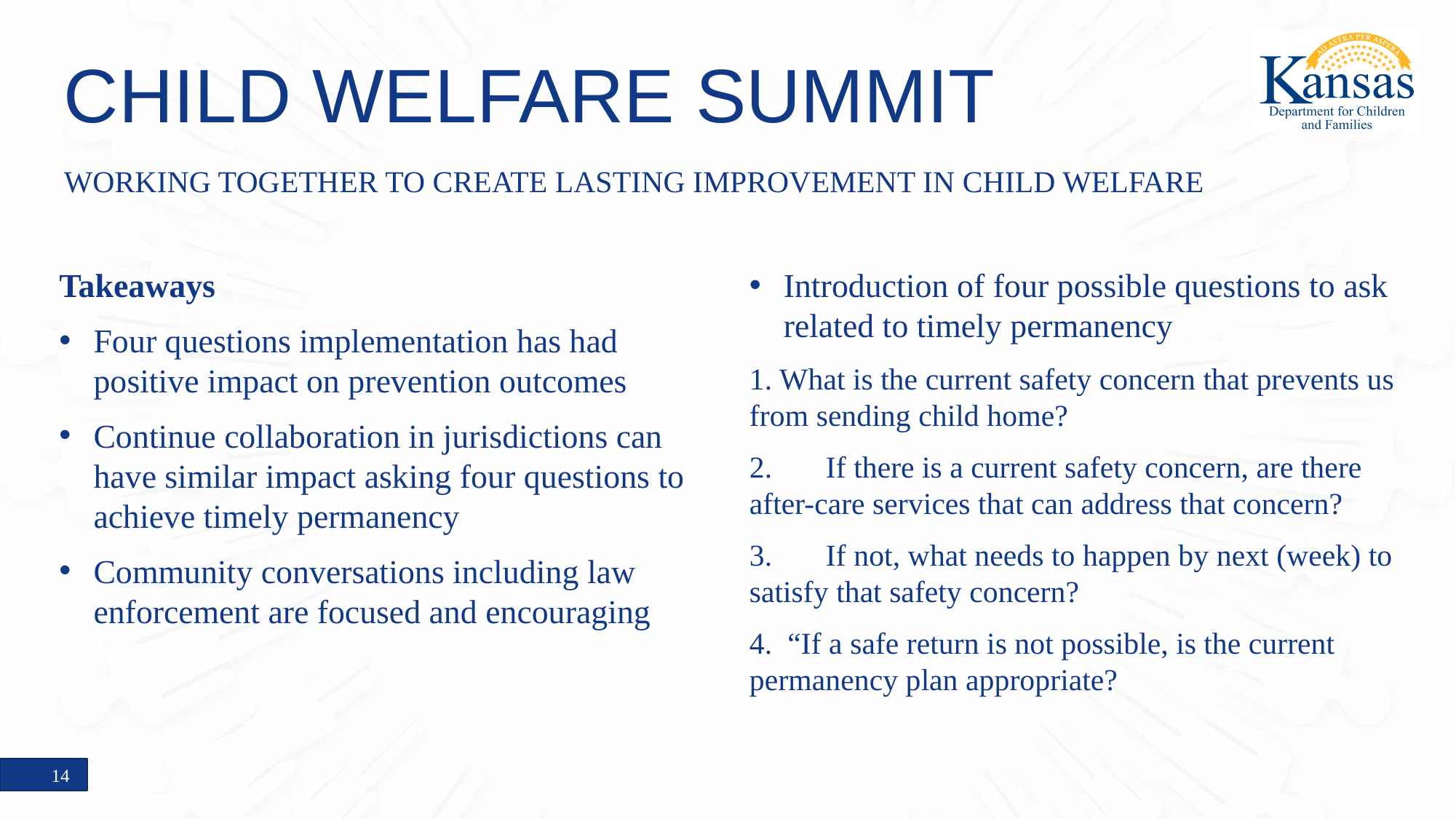

# CHILD WELFARE SUMMIT
WORKING TOGETHER TO CREATE LASTING IMPROVEMENT IN CHILD WELFARE
Takeaways
Four questions implementation has had positive impact on prevention outcomes
Continue collaboration in jurisdictions can have similar impact asking four questions to achieve timely permanency
Community conversations including law enforcement are focused and encouraging

Introduction of four possible questions to ask related to timely permanency
1. What is the current safety concern that prevents us from sending child home?
2.       If there is a current safety concern, are there after-care services that can address that concern?
3.       If not, what needs to happen by next (week) to satisfy that safety concern?
4.  “If a safe return is not possible, is the current permanency plan appropriate?

14